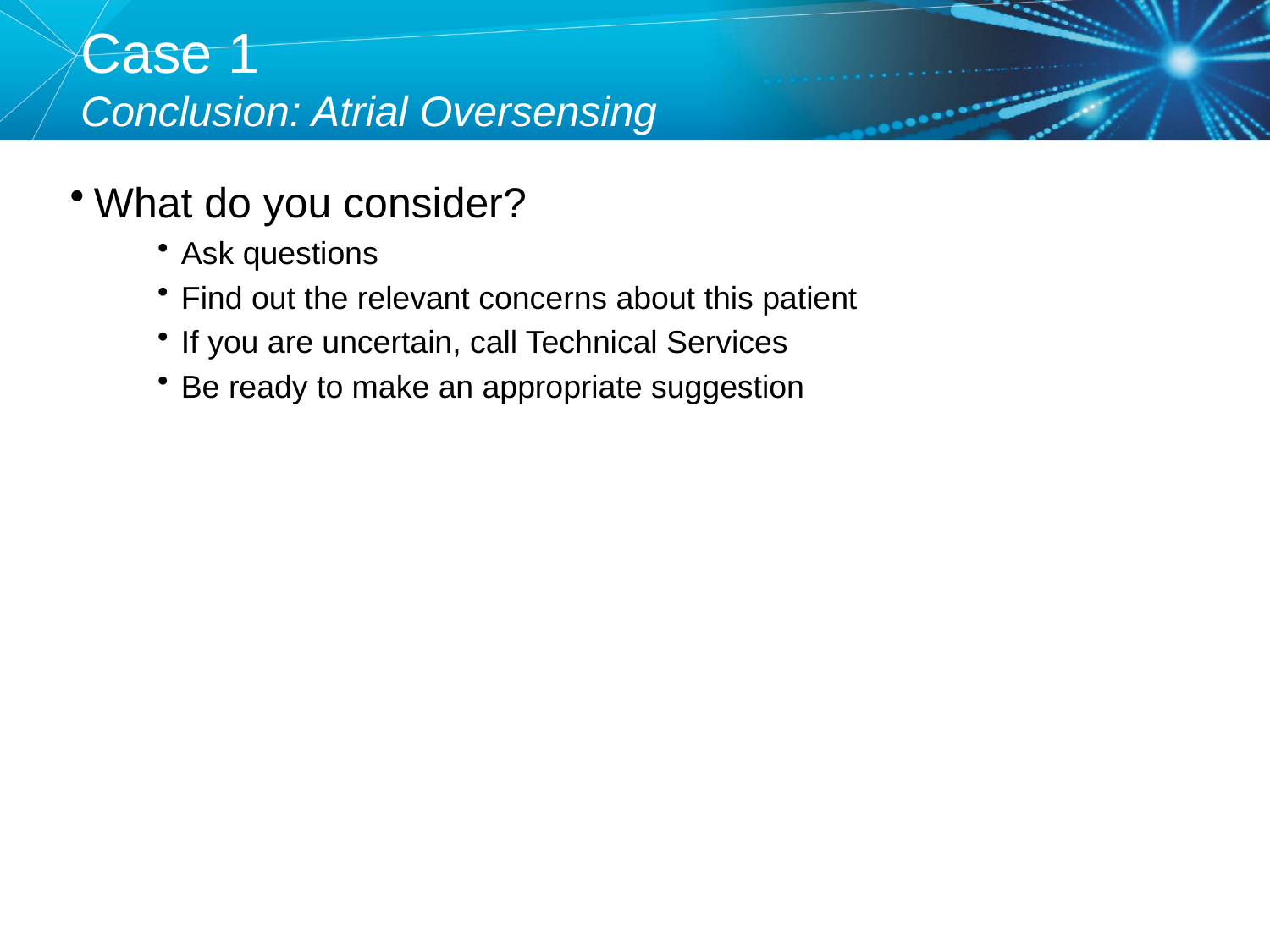

# Case 1 Conclusion: Atrial Oversensing
What do you consider?
Ask questions
Find out the relevant concerns about this patient
If you are uncertain, call Technical Services
Be ready to make an appropriate suggestion